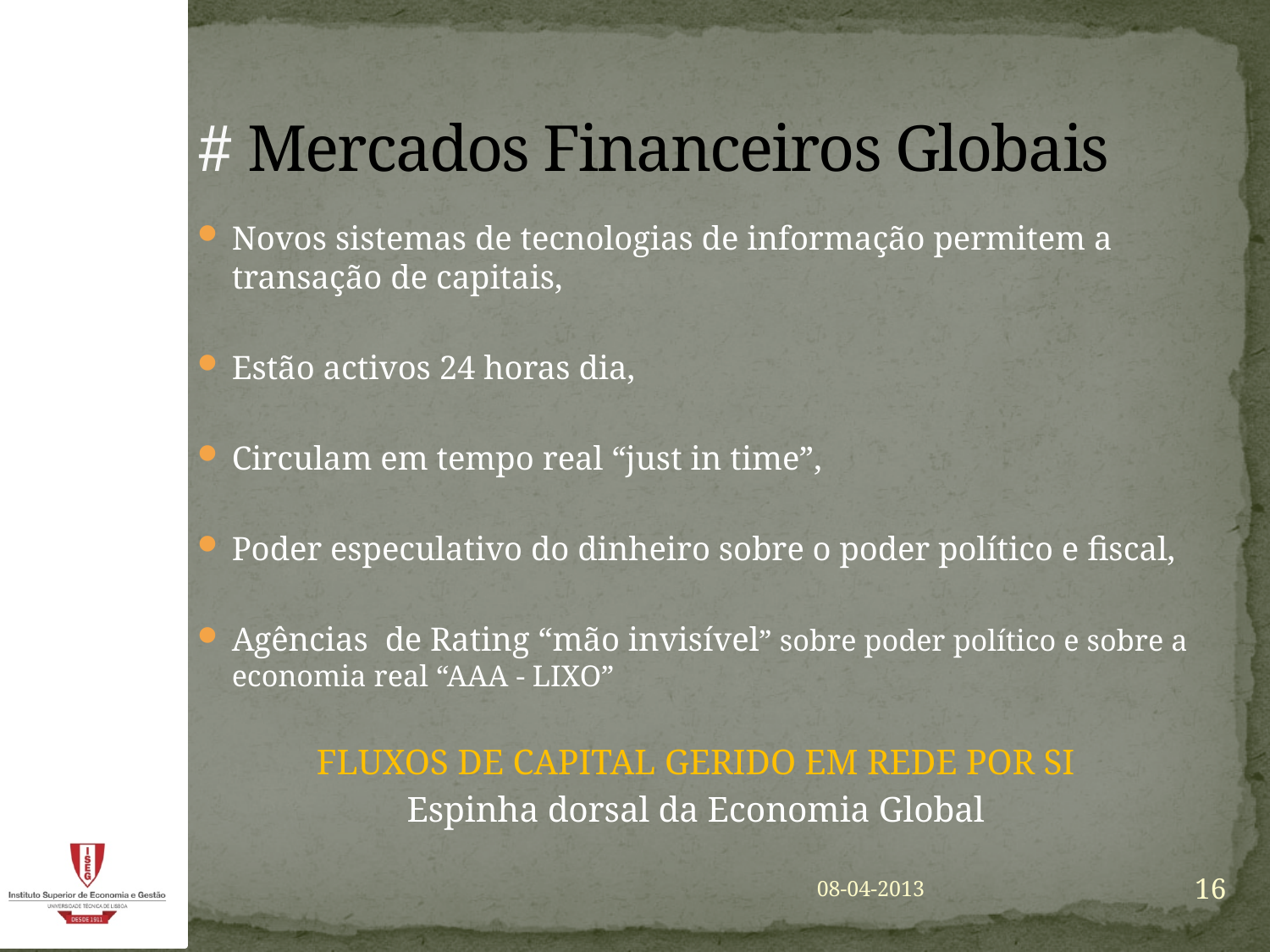

# # Mercados Financeiros Globais
Novos sistemas de tecnologias de informação permitem a transação de capitais,

Estão activos 24 horas dia,

Circulam em tempo real “just in time”,

Poder especulativo do dinheiro sobre o poder político e fiscal,

Agências  de Rating “mão invisível” sobre poder político e sobre a economia real “AAA - LIXO”

FLUXOS DE CAPITAL GERIDO EM REDE POR SI
Espinha dorsal da Economia Global
16
08-04-2013